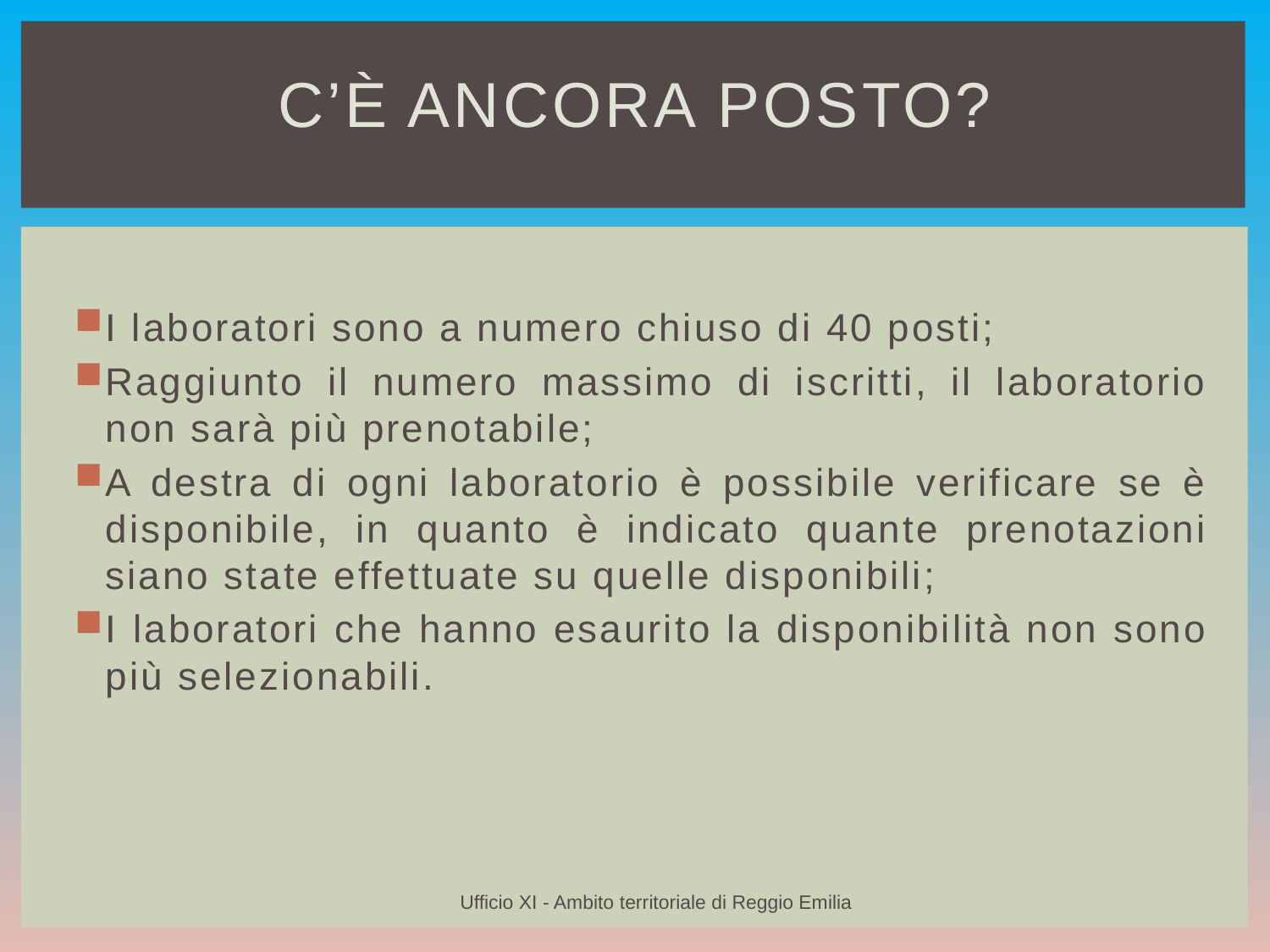

C’è ancora posto?
# I laboratori sono a numero chiuso di 40 posti;
Raggiunto il numero massimo di iscritti, il laboratorio non sarà più prenotabile;
A destra di ogni laboratorio è possibile verificare se è disponibile, in quanto è indicato quante prenotazioni siano state effettuate su quelle disponibili;
I laboratori che hanno esaurito la disponibilità non sono più selezionabili.

Ufficio XI - Ambito territoriale di Reggio Emilia